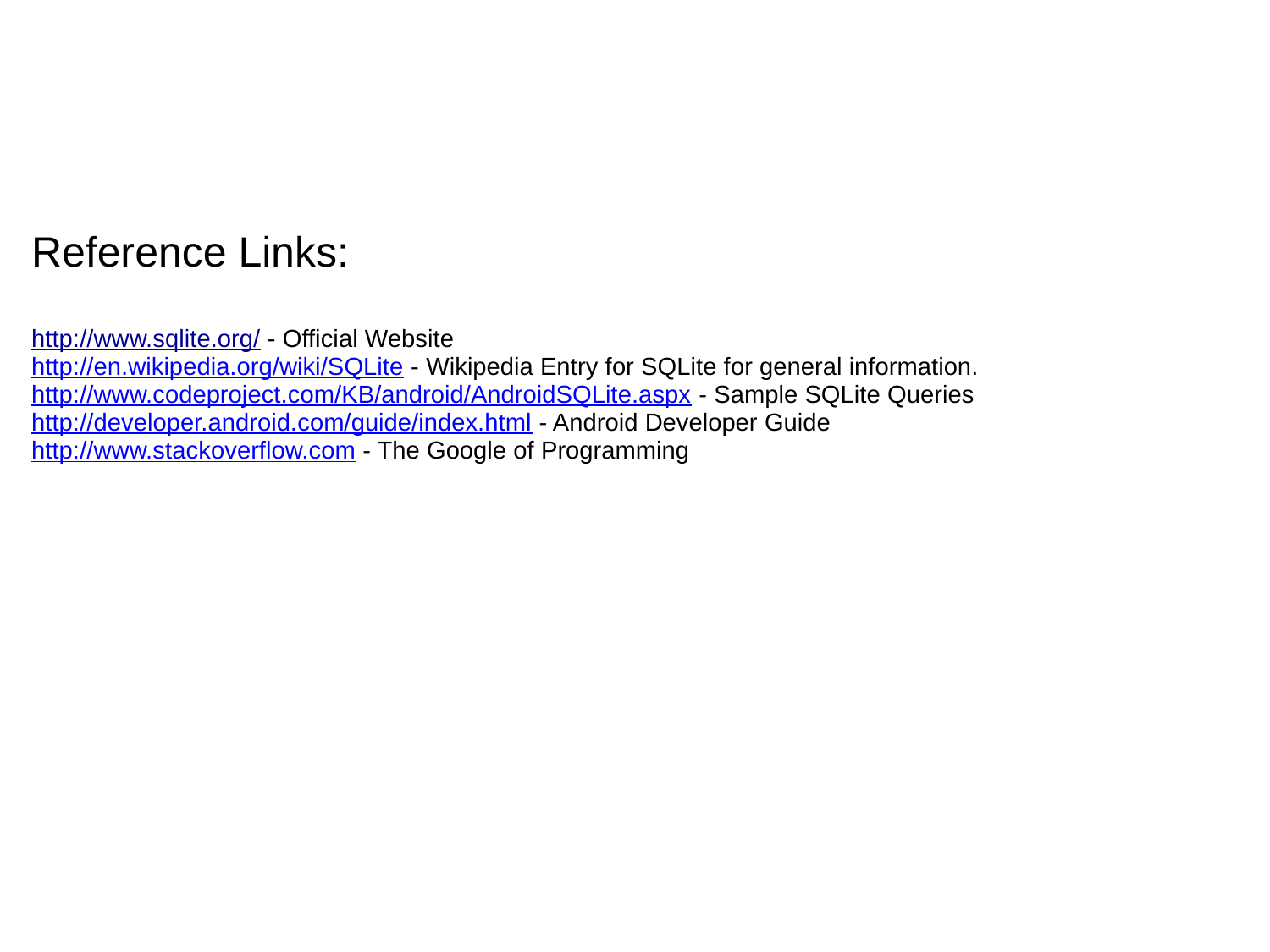

Reference Links:

http://www.sqlite.org/ - Official Website
http://en.wikipedia.org/wiki/SQLite - Wikipedia Entry for SQLite for general information.
http://www.codeproject.com/KB/android/AndroidSQLite.aspx - Sample SQLite Queries
http://developer.android.com/guide/index.html - Android Developer Guide
http://www.stackoverflow.com - The Google of Programming